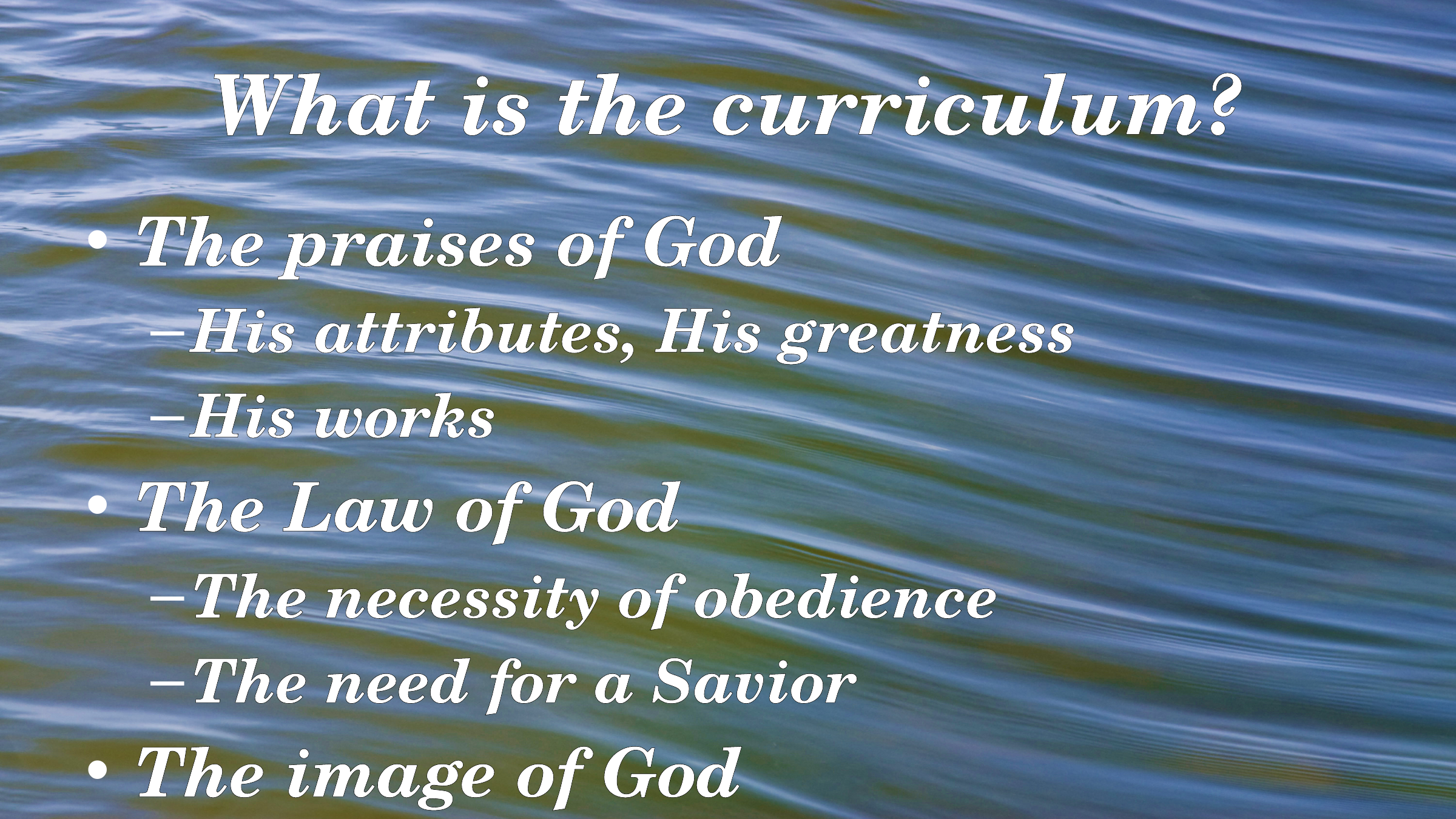

# What is the curriculum?
The praises of God
His attributes, His greatness
His works
The Law of God
The necessity of obedience
The need for a Savior
The image of God